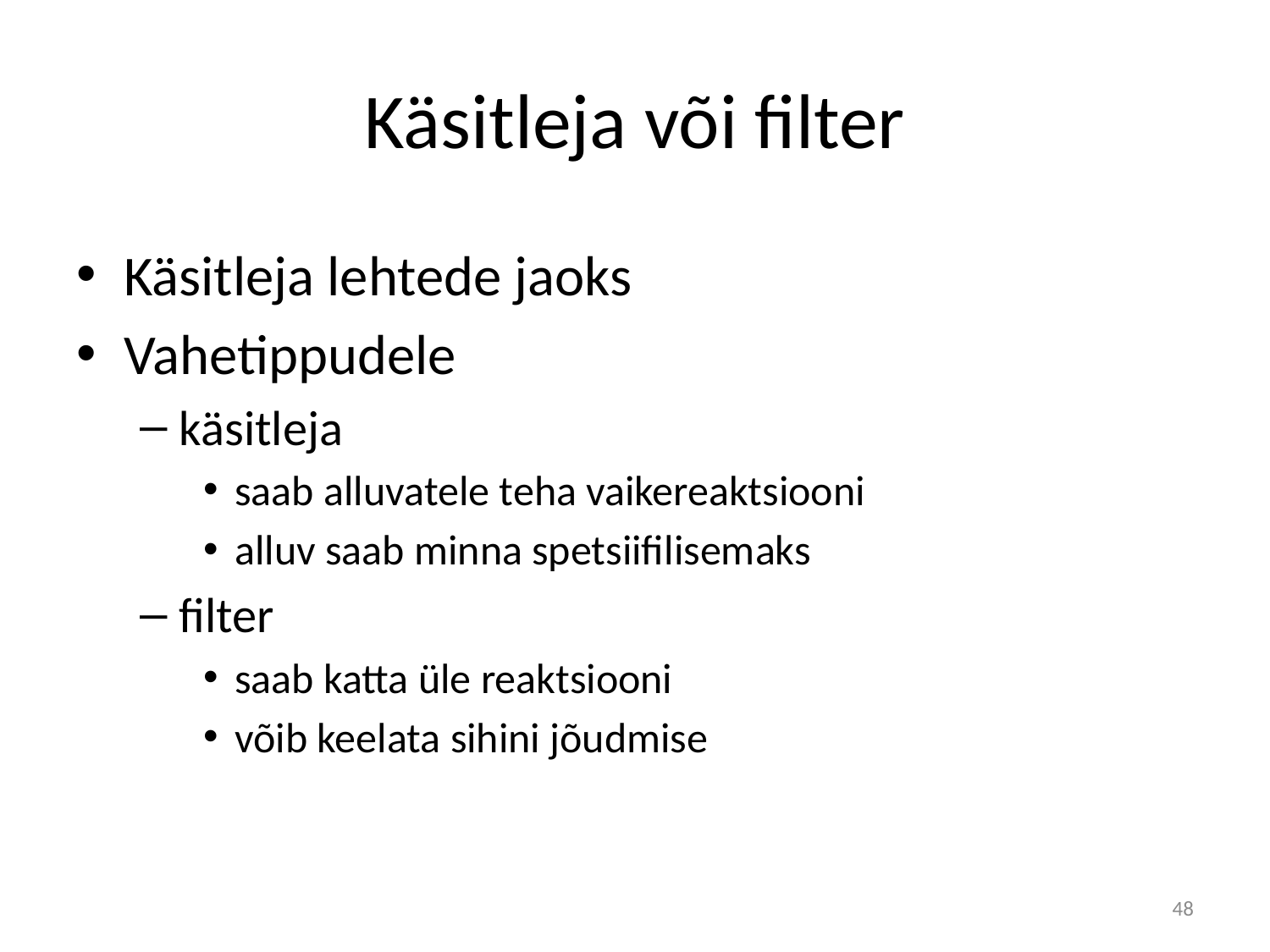

# Käsitleja või filter
Käsitleja lehtede jaoks
Vahetippudele
käsitleja
saab alluvatele teha vaikereaktsiooni
alluv saab minna spetsiifilisemaks
filter
saab katta üle reaktsiooni
võib keelata sihini jõudmise

48